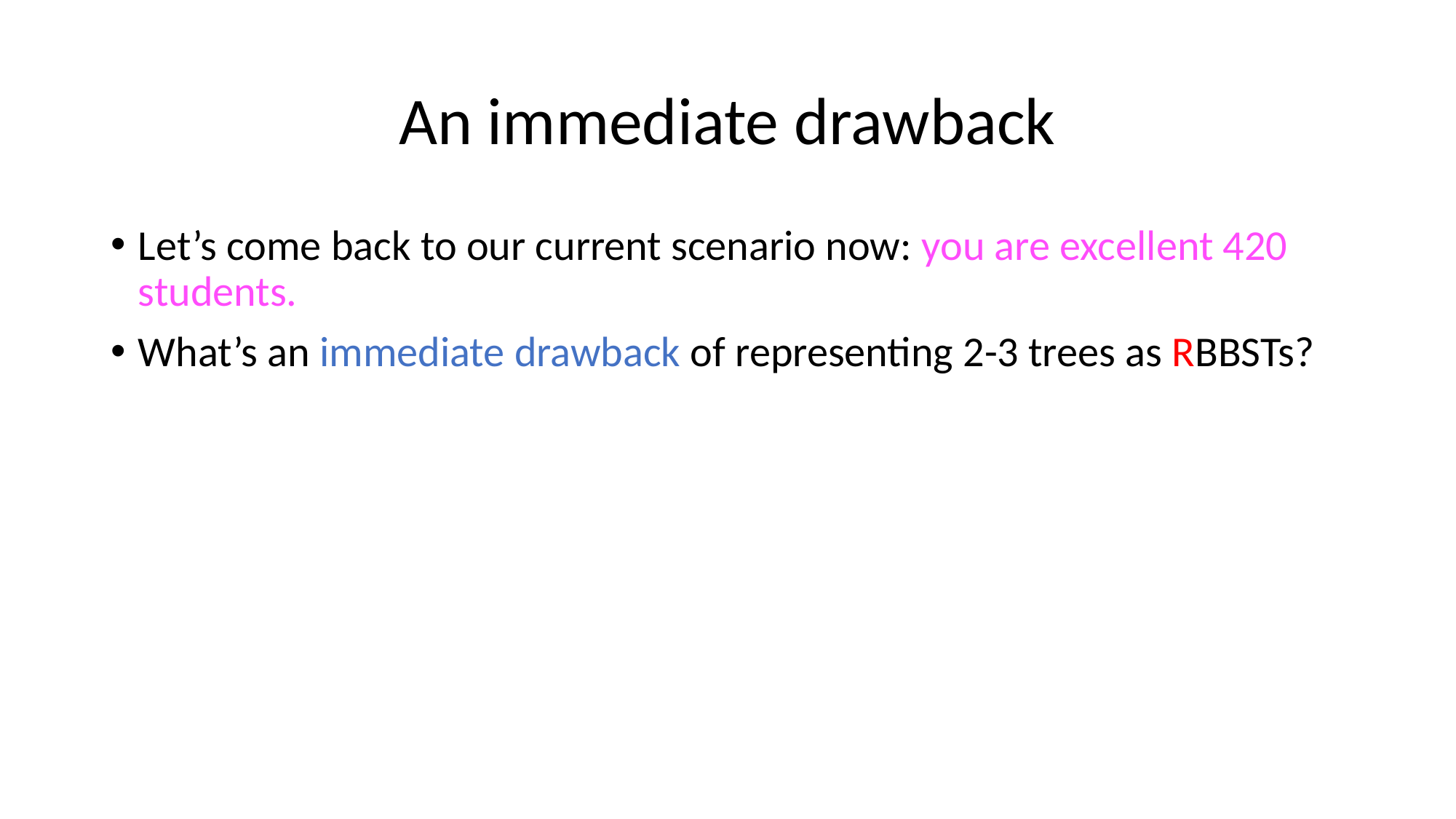

# An immediate drawback
Let’s come back to our current scenario now: you are excellent 420 students.
What’s an immediate drawback of representing 2-3 trees as RBBSTs?